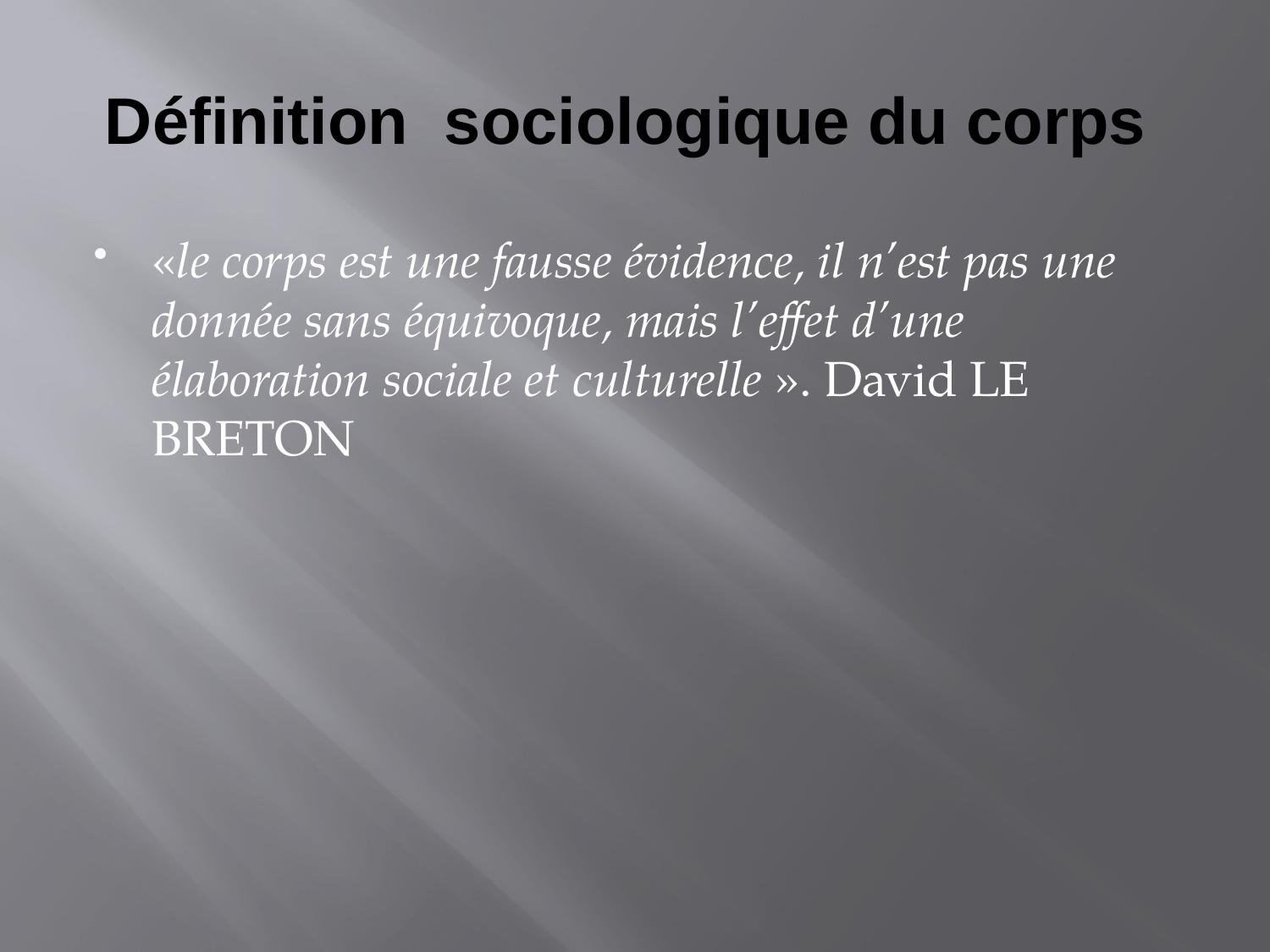

# Définition  sociologique du corps
«le corps est une fausse évidence, il n’est pas une donnée sans équivoque, mais l’effet d’une élaboration sociale et culturelle ». David LE BRETON